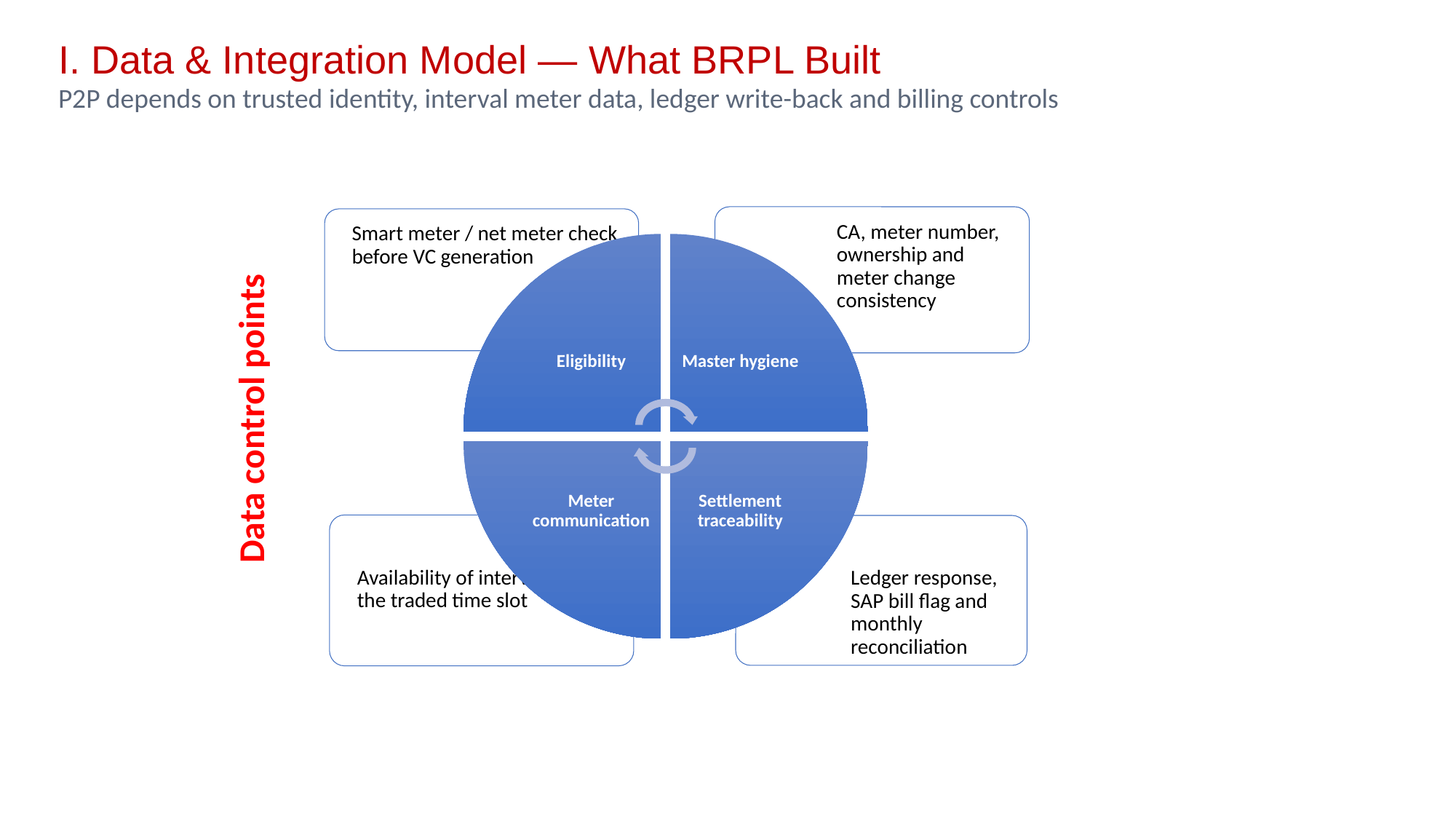

I. Data & Integration Model — What BRPL Built
P2P depends on trusted identity, interval meter data, ledger write-back and billing controls

	Ledger response, SAP bill flag and monthly reconciliation
	Availability of interval data for the traded time slot
	CA, meter number, ownership and meter change consistency
	Smart meter / net meter check before VC generation
Eligibility
Master hygiene
Settlement traceability
Meter communication
Data control points